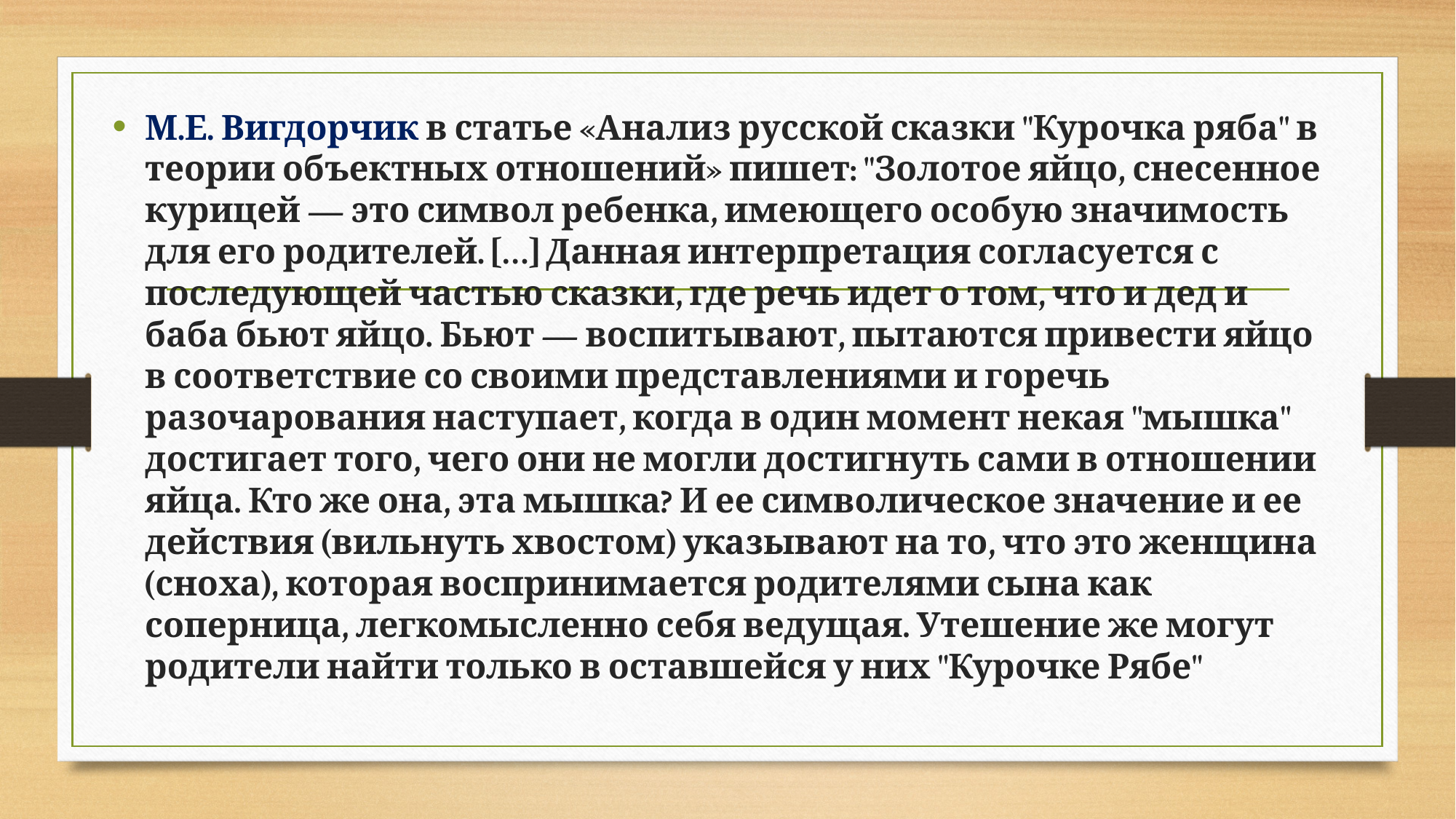

М.Е. Вигдорчик в статье «Анализ русской сказки "Курочка ряба" в теории объектных отношений» пишет: "Золотое яйцо, снесенное курицей — это символ ребенка, имеющего особую значимость для его родителей. […] Данная интерпретация согласуется с последующей частью сказки, где речь идет о том, что и дед и баба бьют яйцо. Бьют — воспитывают, пытаются привести яйцо в соответствие со своими представлениями и горечь разочарования наступает, когда в один момент некая "мышка" достигает того, чего они не могли достигнуть сами в отношении яйца. Кто же она, эта мышка? И ее символическое значение и ее действия (вильнуть хвостом) указывают на то, что это женщина (сноха), которая воспринимается родителями сына как соперница, легкомысленно себя ведущая. Утешение же могут родители найти только в оставшейся у них "Курочке Рябе"